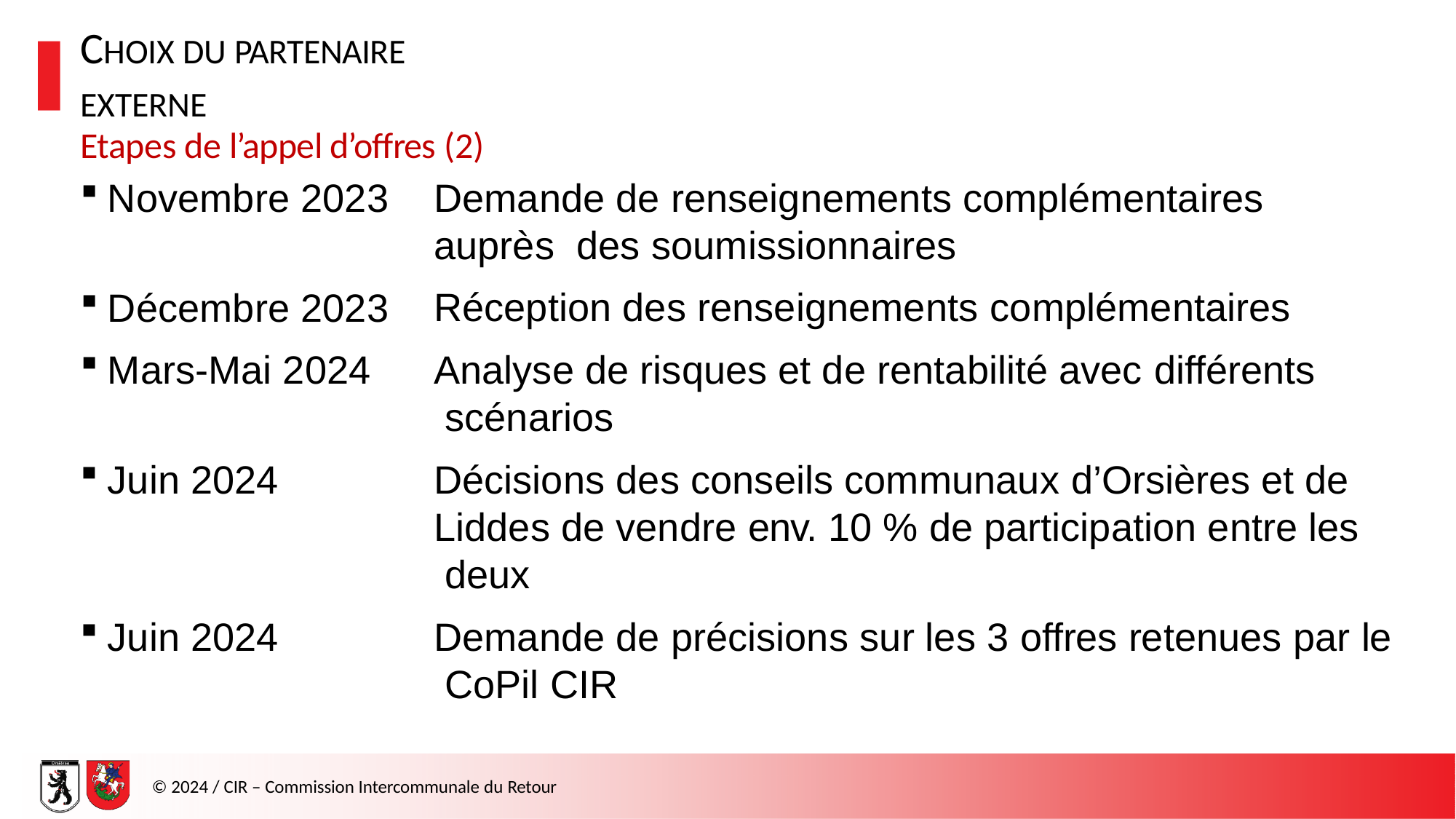

# CHOIX DU PARTENAIRE EXTERNE
Etapes de l’appel d’offres (2)
Novembre 2023
Demande de renseignements complémentaires auprès  des soumissionnaires
Réception des renseignements complémentaires
Analyse de risques et de rentabilité avec différents  scénarios
Décisions des conseils communaux d’Orsières et de  Liddes de vendre env. 10 % de participation entre les  deux
Demande de précisions sur les 3 offres retenues par le  CoPil CIR
Décembre 2023
Mars-Mai 2024
Juin 2024
Juin 2024

© 2024 / CIR – Commission Intercommunale du Retour